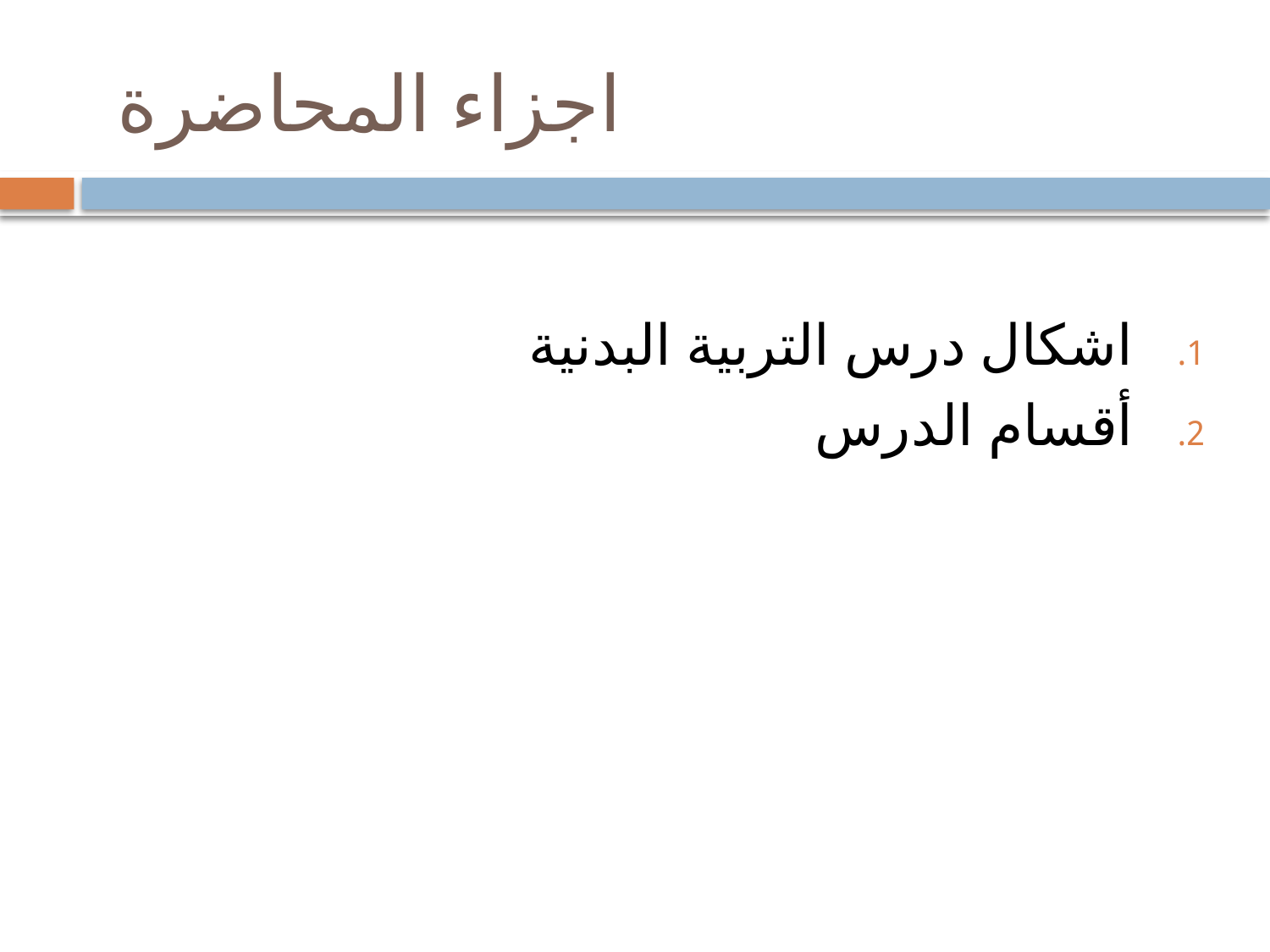

# اجزاء المحاضرة

اشكال درس التربية البدنية
أقسام الدرس